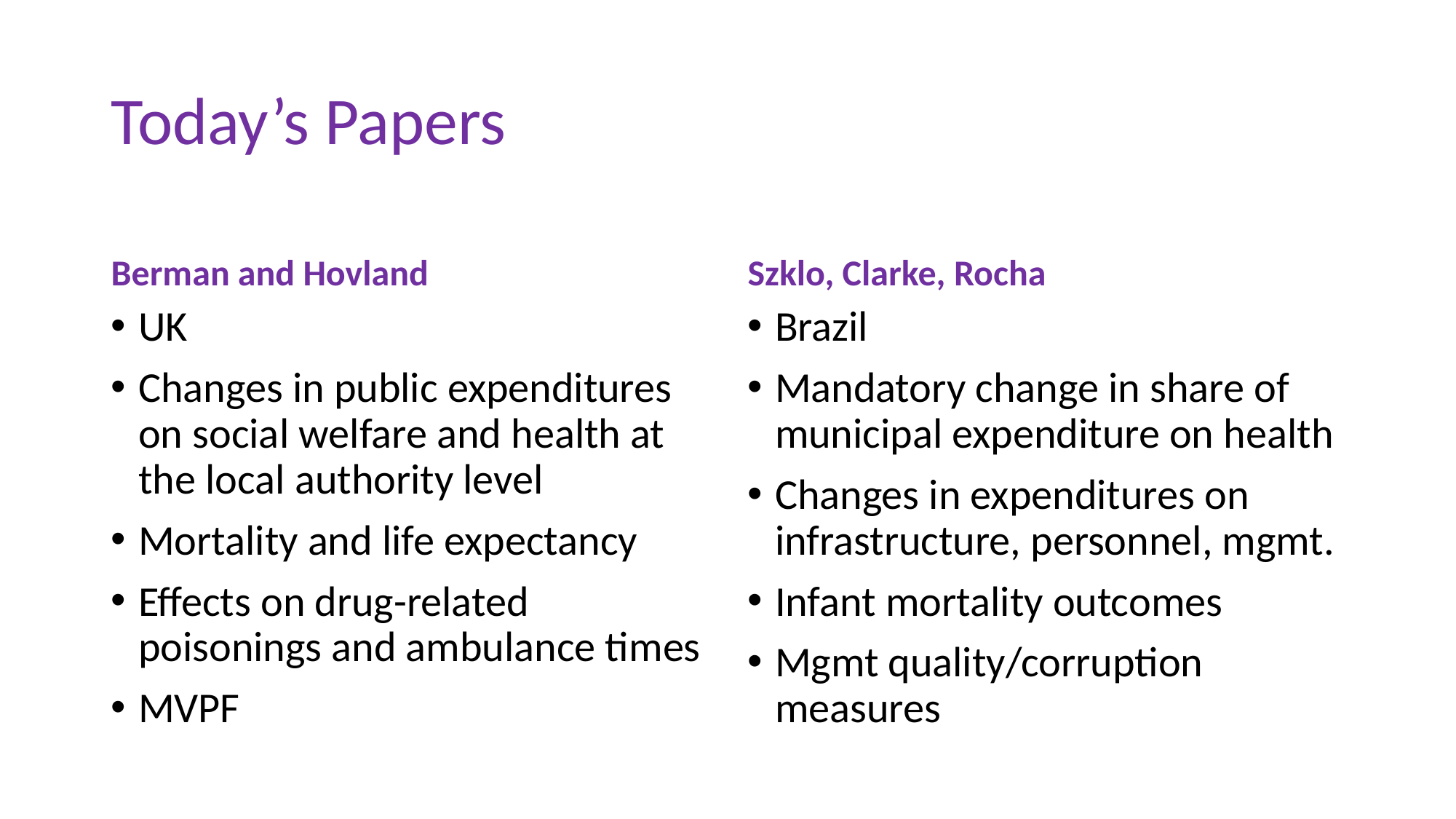

# Today’s Papers
Berman and Hovland
Szklo, Clarke, Rocha
UK
Changes in public expenditures on social welfare and health at the local authority level
Mortality and life expectancy
Effects on drug-related poisonings and ambulance times
MVPF

Brazil
Mandatory change in share of municipal expenditure on health
Changes in expenditures on infrastructure, personnel, mgmt.
Infant mortality outcomes
Mgmt quality/corruption measures